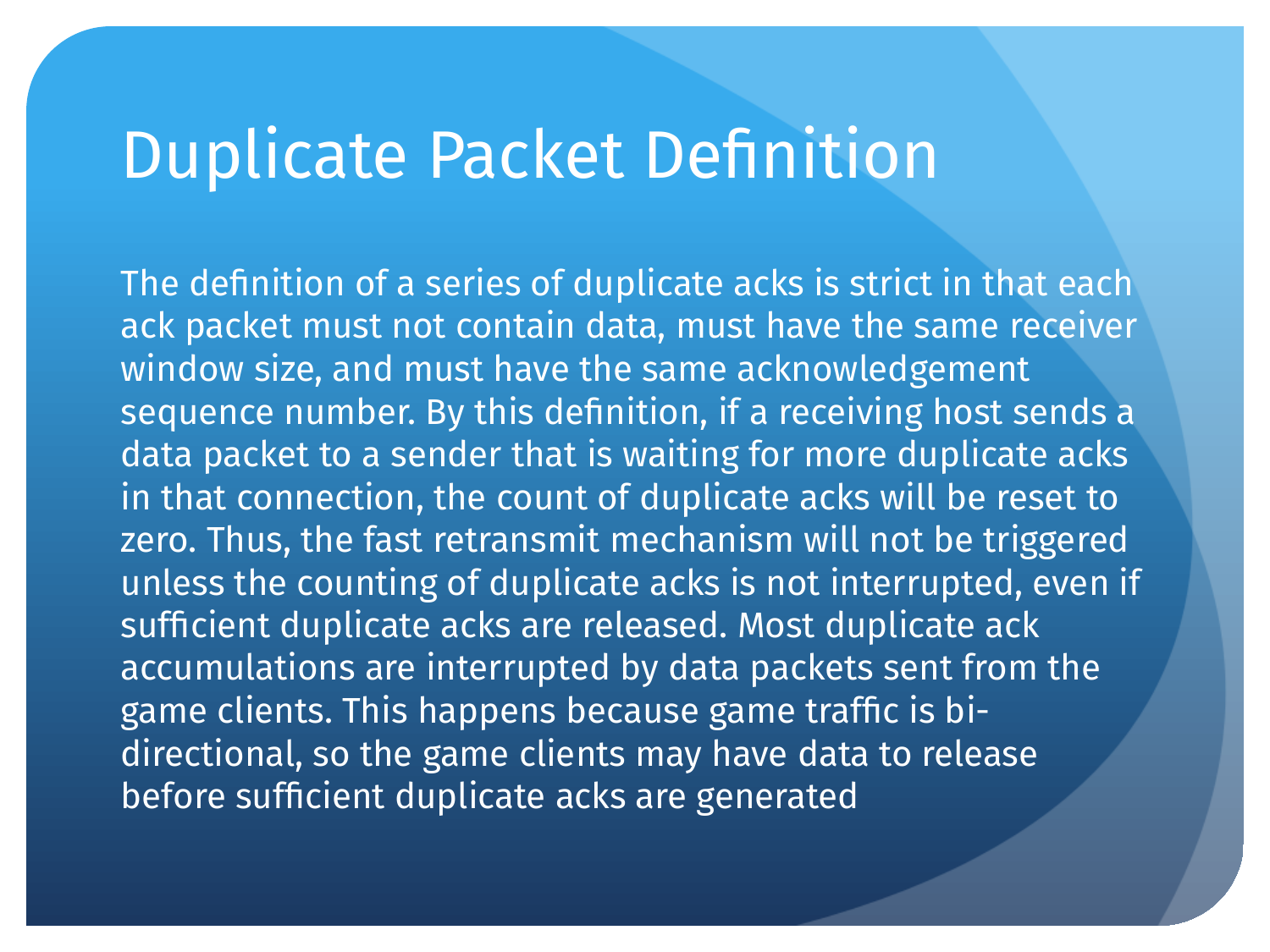

# Duplicate Packet Definition
The definition of a series of duplicate acks is strict in that each ack packet must not contain data, must have the same receiver window size, and must have the same acknowledgement sequence number. By this definition, if a receiving host sends a data packet to a sender that is waiting for more duplicate acks in that connection, the count of duplicate acks will be reset to zero. Thus, the fast retransmit mechanism will not be triggered unless the counting of duplicate acks is not interrupted, even if sufficient duplicate acks are released. Most duplicate ack accumulations are interrupted by data packets sent from the game clients. This happens because game traffic is bi-directional, so the game clients may have data to release before sufficient duplicate acks are generated